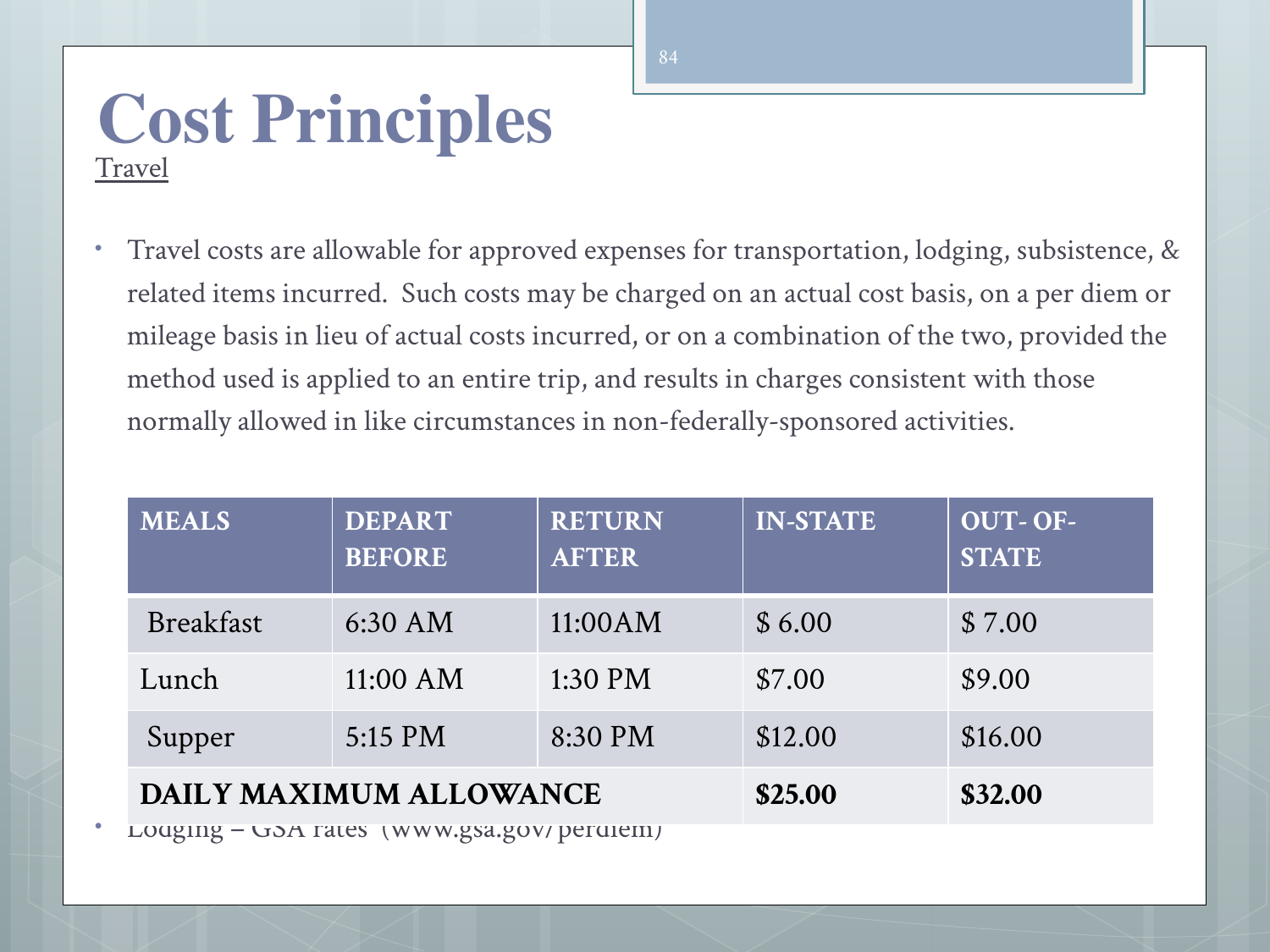

84
# Cost Principles
Travel

Travel costs are allowable for approved expenses for transportation, lodging, subsistence, & related items incurred.  Such costs may be charged on an actual cost basis, on a per diem or mileage basis in lieu of actual costs incurred, or on a combination of the two, provided the method used is applied to an entire trip, and results in charges consistent with those normally allowed in like circumstances in non-federally-sponsored activities.

Lodging – GSA rates  (www.gsa.gov/perdiem)

| MEALS | DEPART BEFORE | RETURN AFTER | IN-STATE | OUT- OF-STATE |
| --- | --- | --- | --- | --- |
| Breakfast | 6:30 AM | 11:00AM | $ 6.00 | $ 7.00 |
| Lunch | 11:00 AM | 1:30 PM | $7.00 | $9.00 |
| Supper | 5:15 PM | 8:30 PM | $12.00 | $16.00 |
| DAILY MAXIMUM ALLOWANCE |  |  | $25.00 | $32.00 |